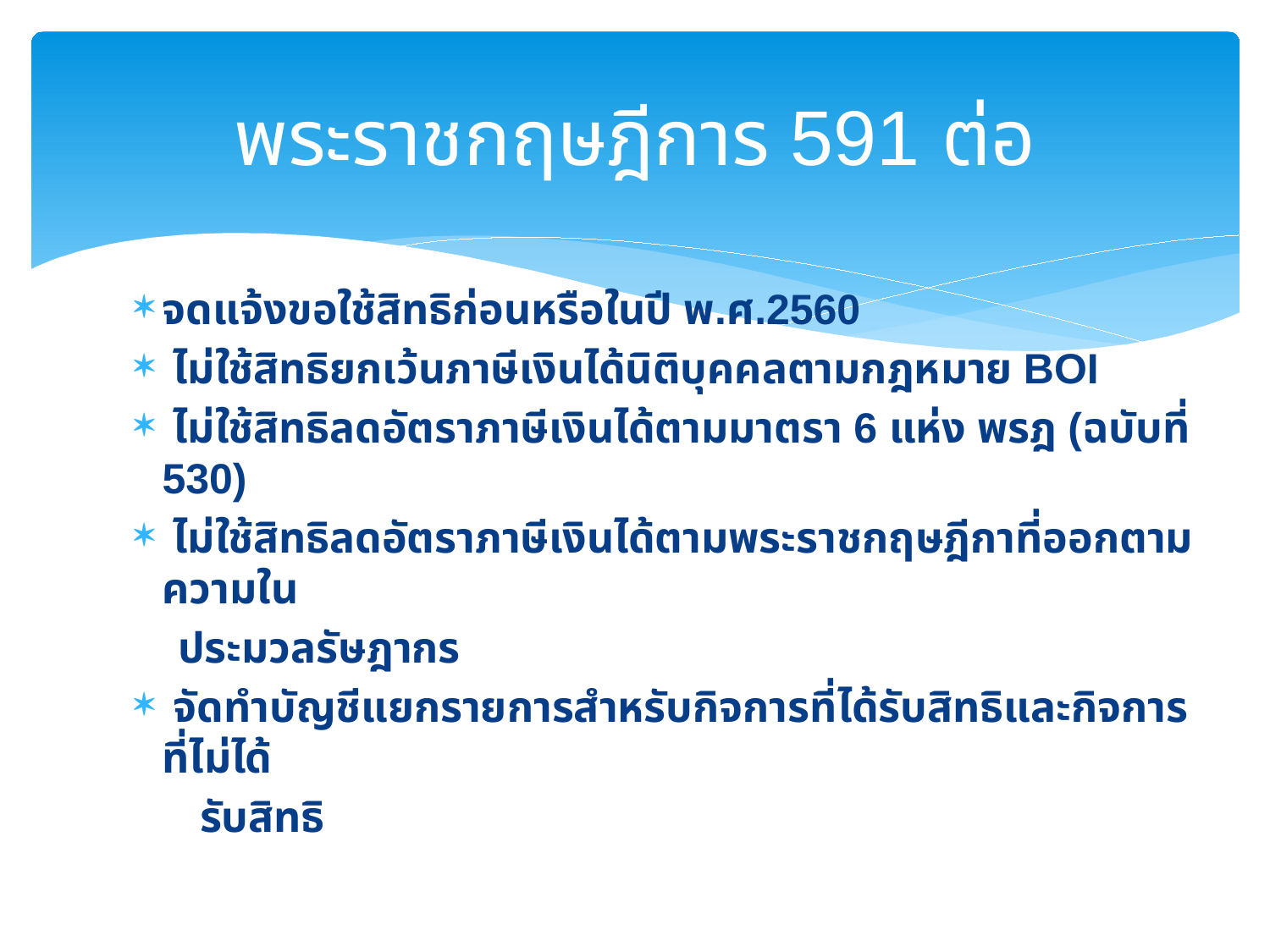

# พระราชกฤษฎีการ 591 ต่อ
จดแจ้งขอใช้สิทธิก่อนหรือในปี พ.ศ.2560
 ไม่ใช้สิทธิยกเว้นภาษีเงินได้นิติบุคคลตามกฎหมาย BOI
 ไม่ใช้สิทธิลดอัตราภาษีเงินได้ตามมาตรา 6 แห่ง พรฎ (ฉบับที่ 530)
 ไม่ใช้สิทธิลดอัตราภาษีเงินได้ตามพระราชกฤษฎีกาที่ออกตามความใน
    ประมวลรัษฎากร
 จัดทำบัญชีแยกรายการสำหรับกิจการที่ได้รับสิทธิและกิจการที่ไม่ได้
      รับสิทธิ